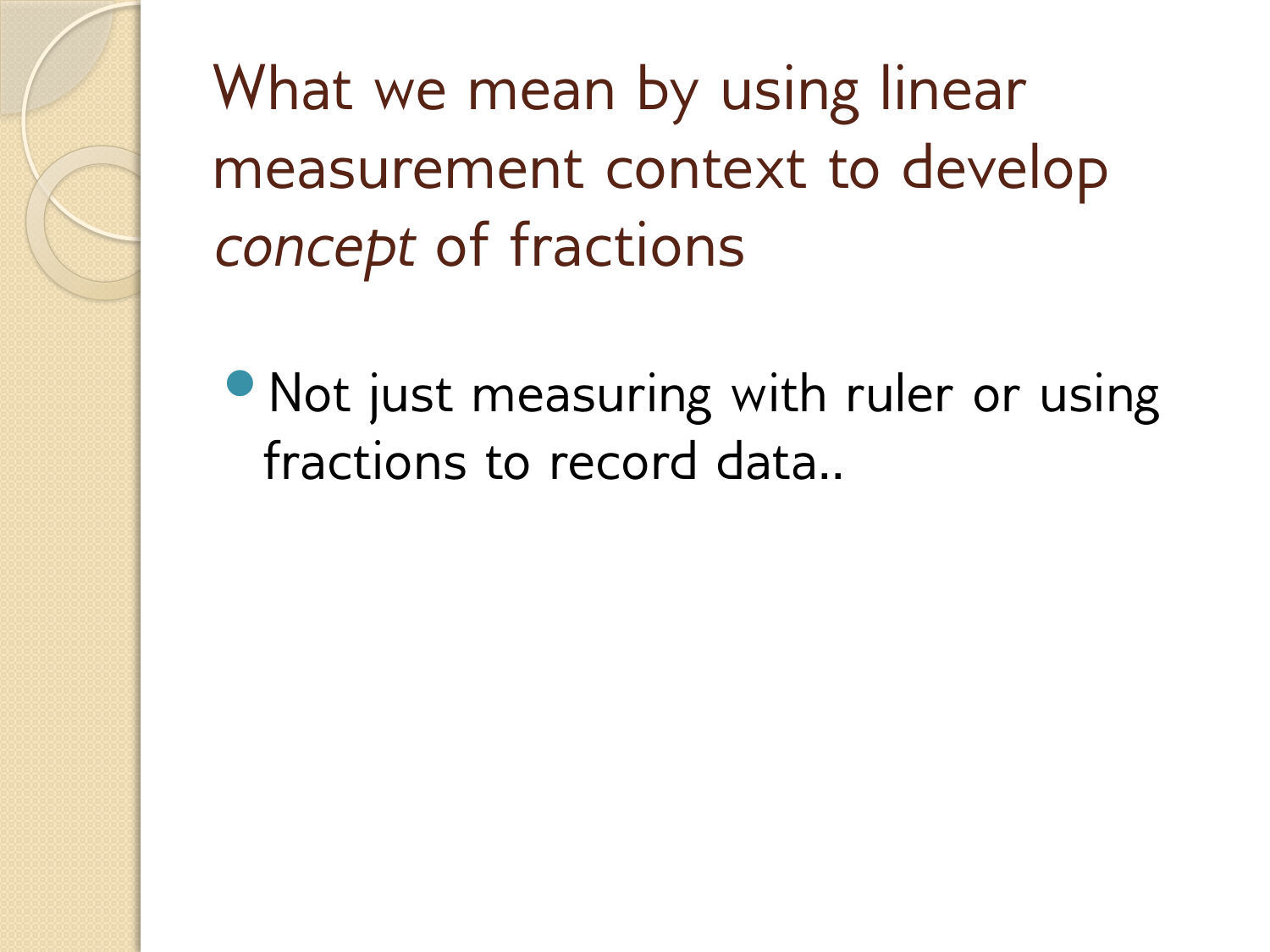

# What we mean by using linear measurement context to develop concept of fractions
Not just measuring with ruler or using fractions to record data..